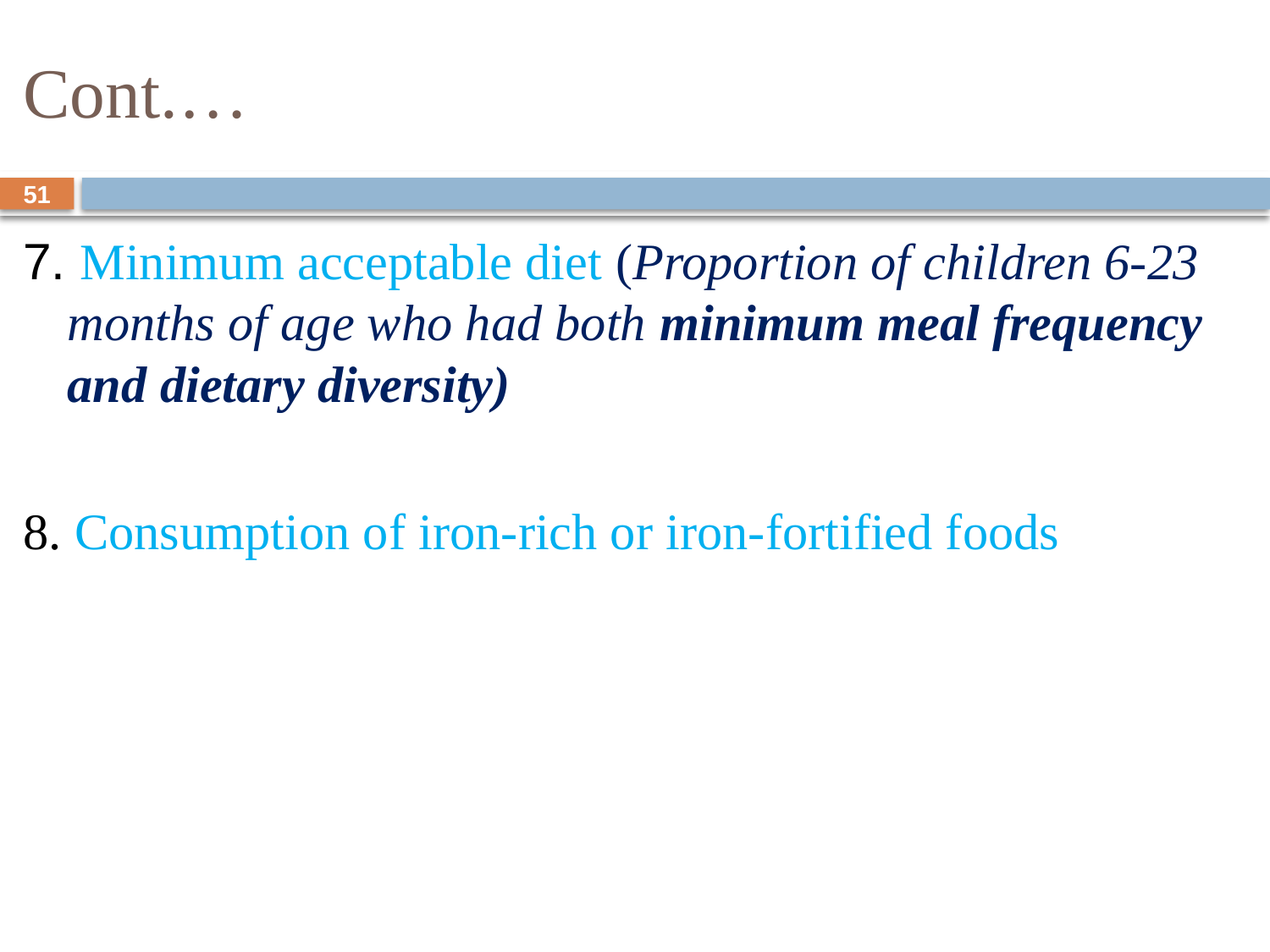

# Cont.…
51
7. Minimum acceptable diet (Proportion of children 6-23 months of age who had both minimum meal frequency and dietary diversity)

8. Consumption of iron-rich or iron-fortified foods